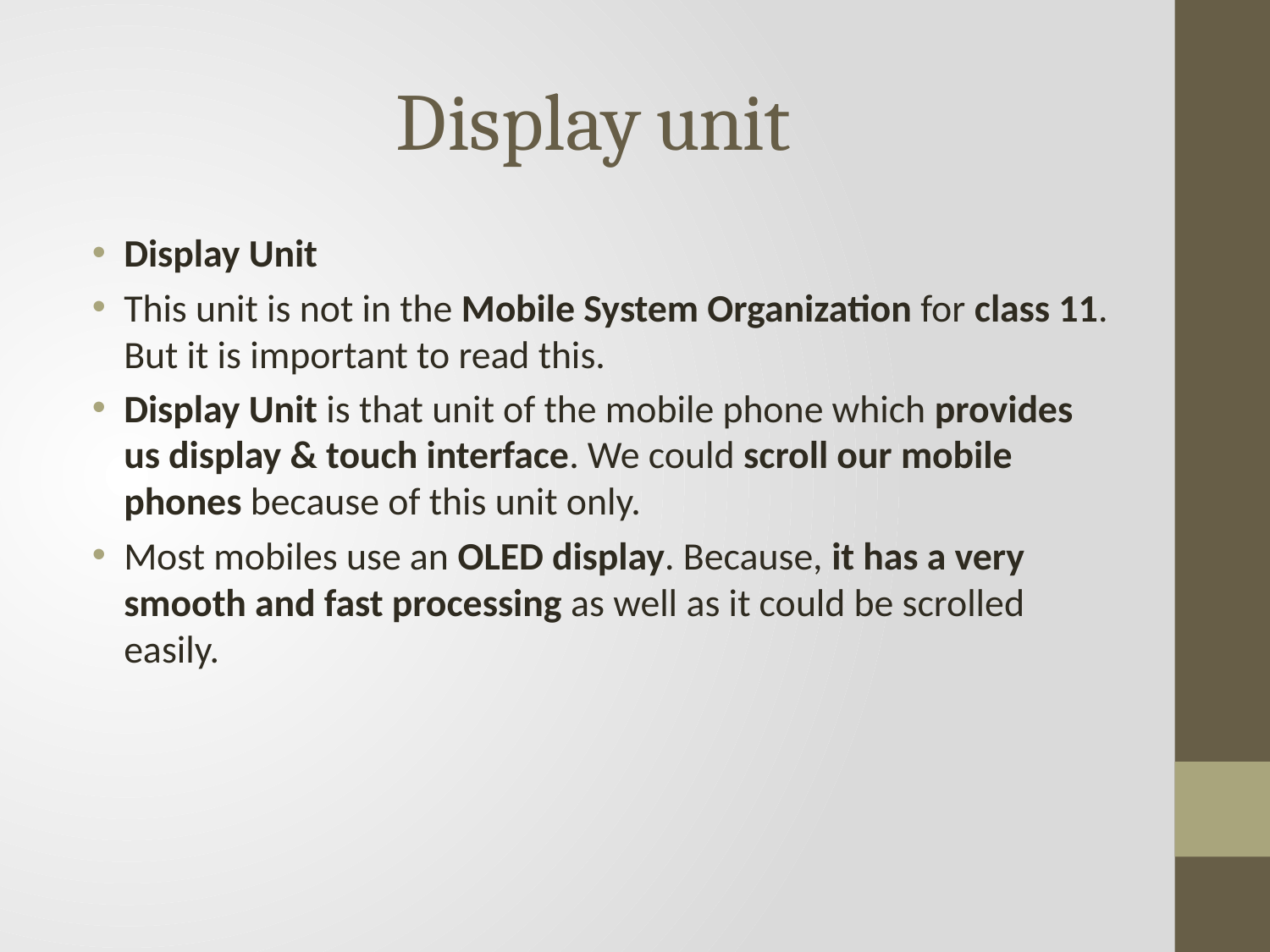

# Display unit
Display Unit
This unit is not in the Mobile System Organization for class 11. But it is important to read this.
Display Unit is that unit of the mobile phone which provides us display & touch interface. We could scroll our mobile phones because of this unit only.
Most mobiles use an OLED display. Because, it has a very smooth and fast processing as well as it could be scrolled easily.